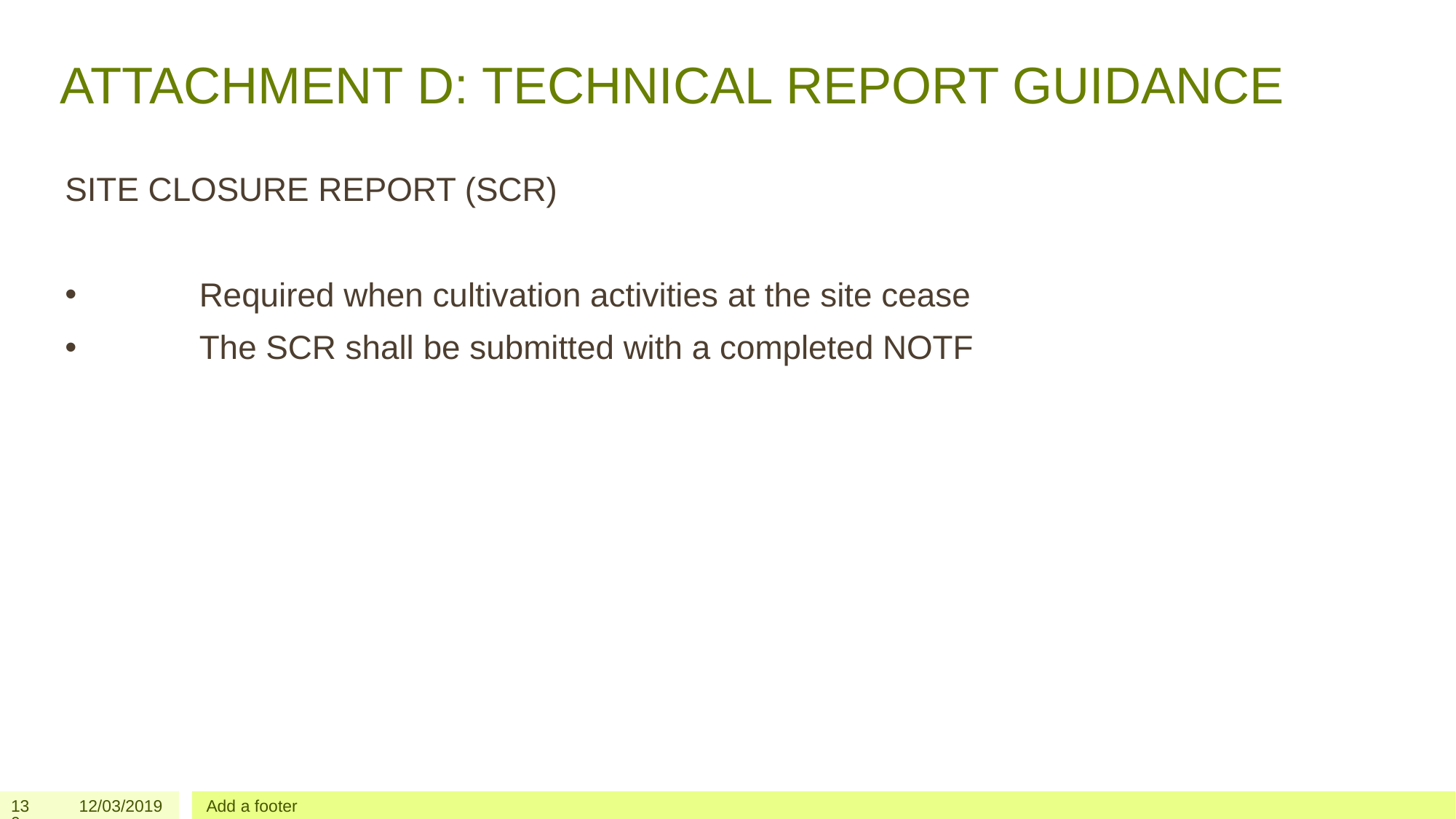

# ATTACHMENT D: TECHNICAL REPORT GUIDANCE
SITE CLOSURE REPORT (SCR)

	Required when cultivation activities at the site cease
	The SCR shall be submitted with a completed NOTF

130
12/03/2019
Add a footer